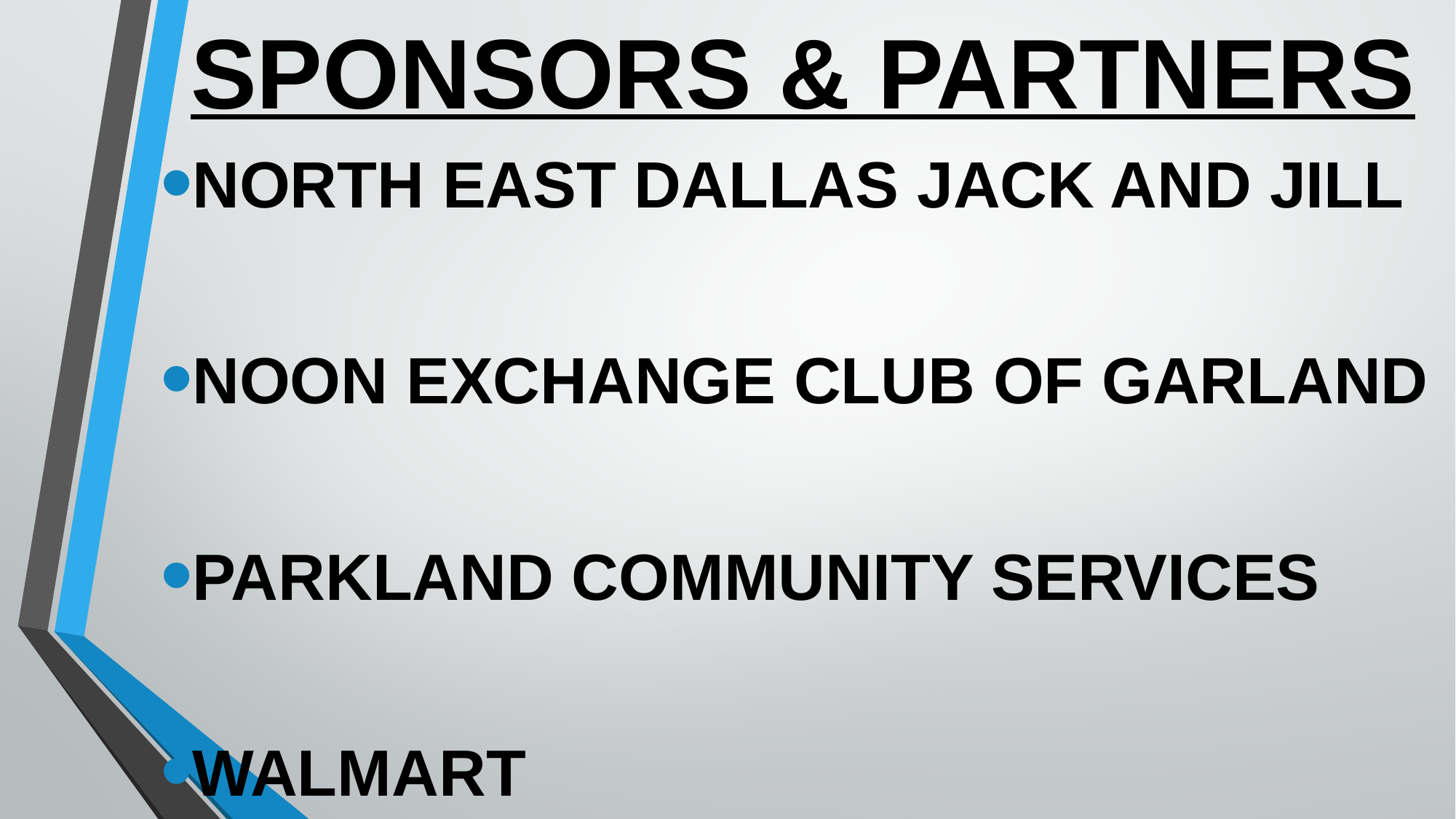

# SPONSORS & PARTNERS
NORTH EAST DALLAS JACK AND JILL

NOON EXCHANGE CLUB OF GARLAND

PARKLAND COMMUNITY SERVICES

WALMART